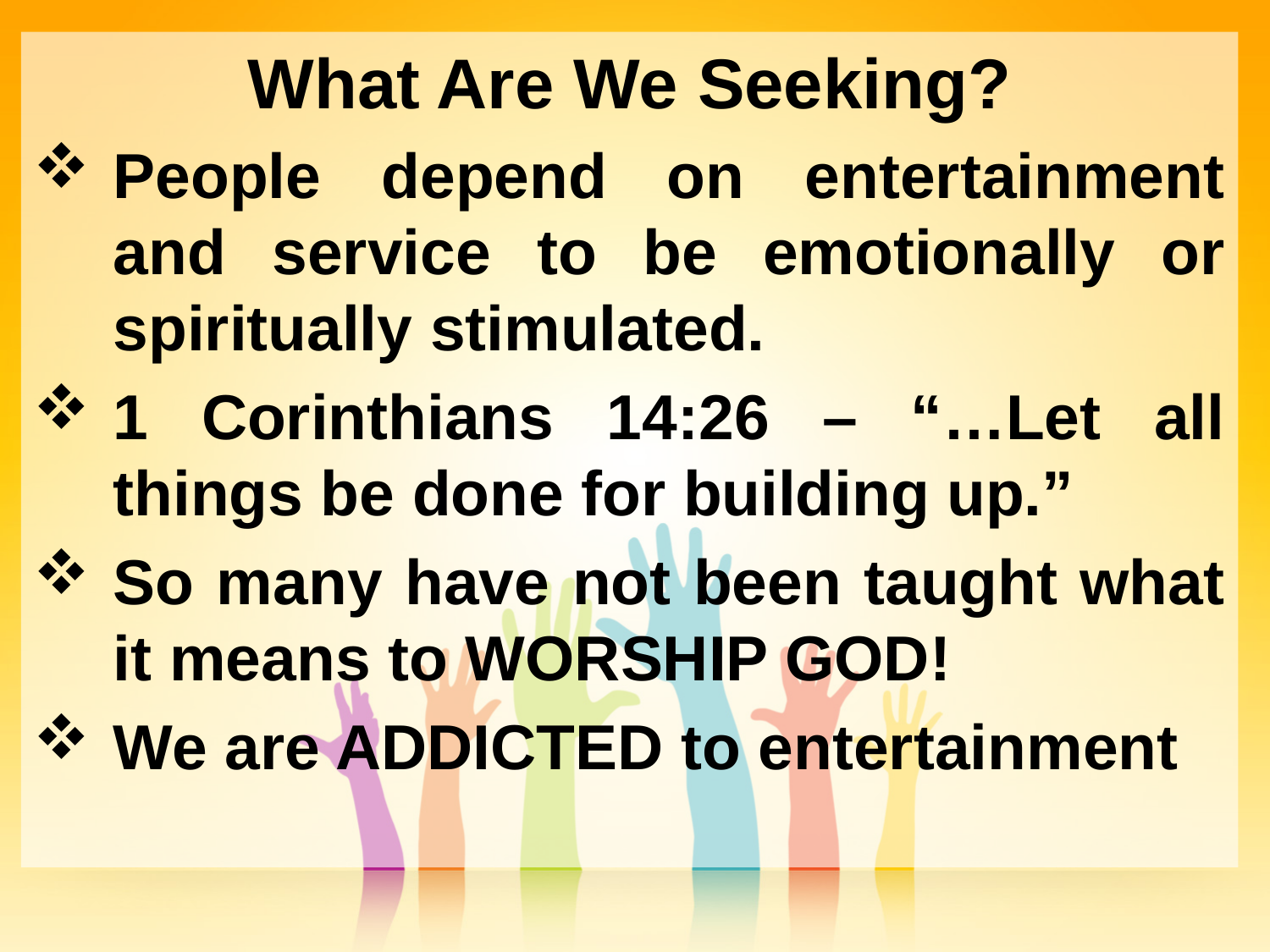

What Are We Seeking?
People depend on entertainment and service to be emotionally or spiritually stimulated.
1 Corinthians 14:26 – “…Let all things be done for building up.”
So many have not been taught what it means to WORSHIP GOD!
We are ADDICTED to entertainment